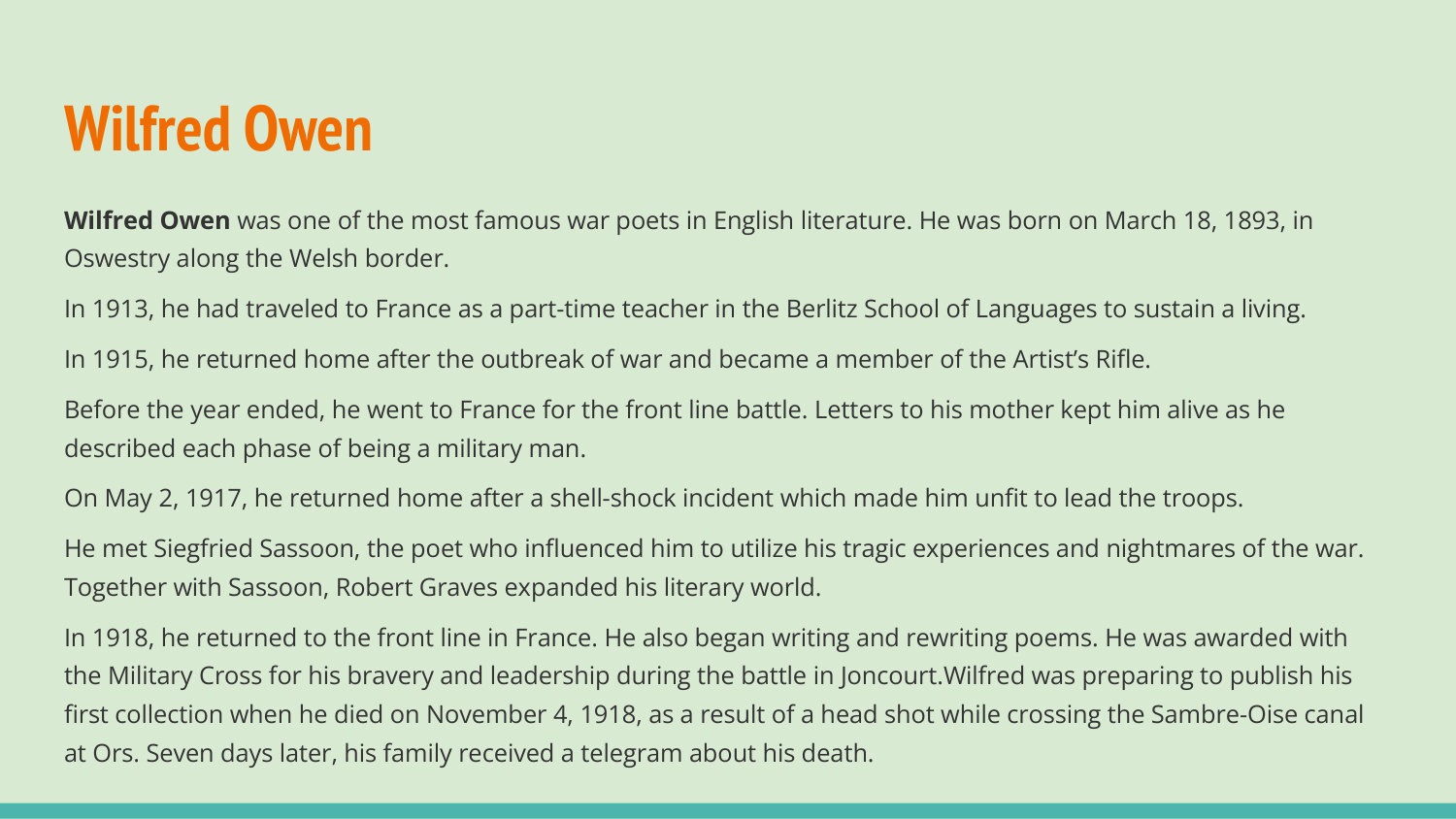

# Wilfred Owen
Wilfred Owen was one of the most famous war poets in English literature. He was born on March 18, 1893, in Oswestry along the Welsh border.
In 1913, he had traveled to France as a part-time teacher in the Berlitz School of Languages to sustain a living.
In 1915, he returned home after the outbreak of war and became a member of the Artist’s Rifle.
Before the year ended, he went to France for the front line battle. Letters to his mother kept him alive as he described each phase of being a military man.
On May 2, 1917, he returned home after a shell-shock incident which made him unfit to lead the troops.
He met Siegfried Sassoon, the poet who influenced him to utilize his tragic experiences and nightmares of the war. Together with Sassoon, Robert Graves expanded his literary world.
In 1918, he returned to the front line in France. He also began writing and rewriting poems. He was awarded with the Military Cross for his bravery and leadership during the battle in Joncourt.Wilfred was preparing to publish his first collection when he died on November 4, 1918, as a result of a head shot while crossing the Sambre-Oise canal at Ors. Seven days later, his family received a telegram about his death.